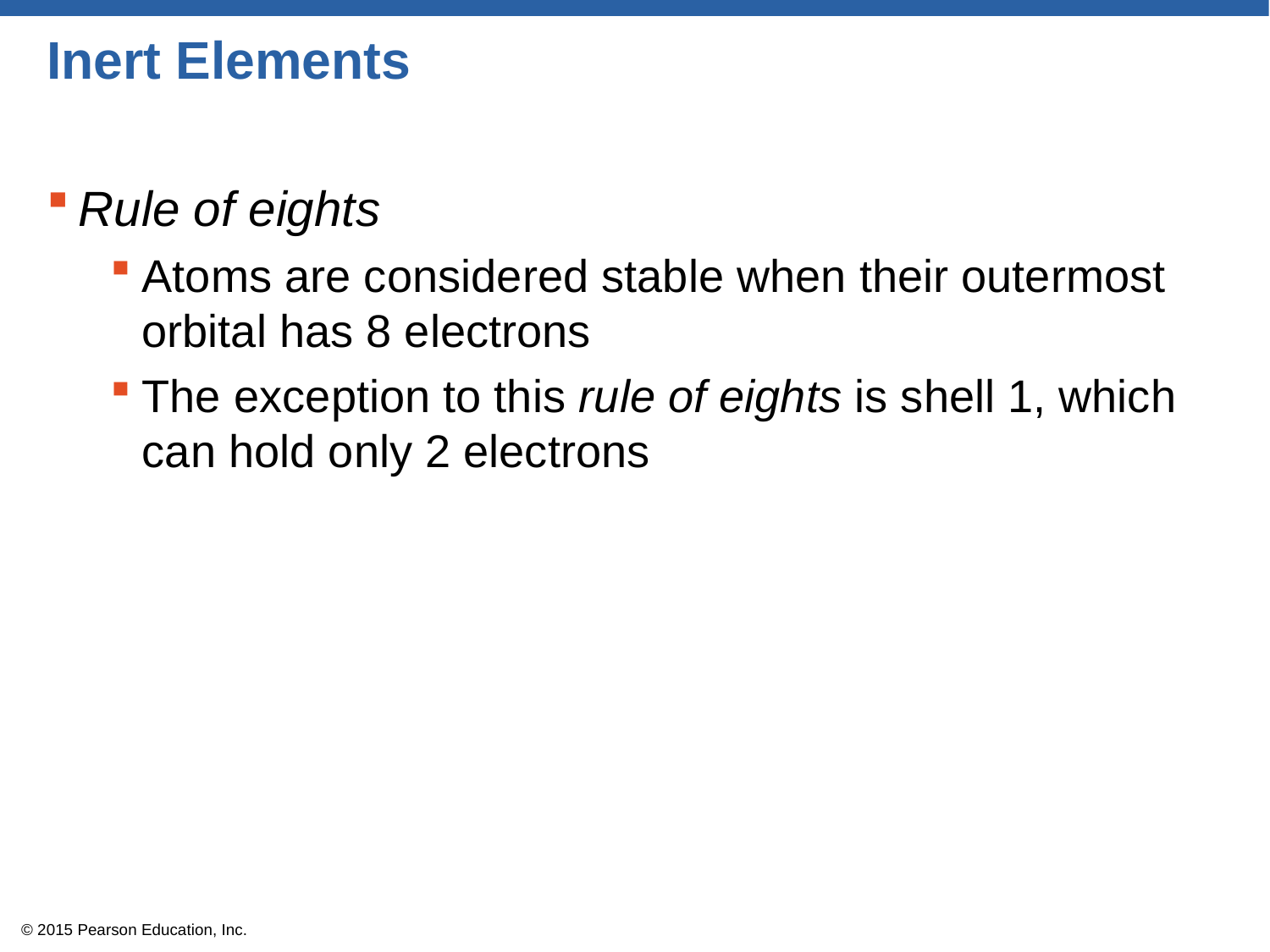

# Inert Elements
Rule of eights
Atoms are considered stable when their outermost orbital has 8 electrons
The exception to this rule of eights is shell 1, which can hold only 2 electrons
© 2015 Pearson Education, Inc.